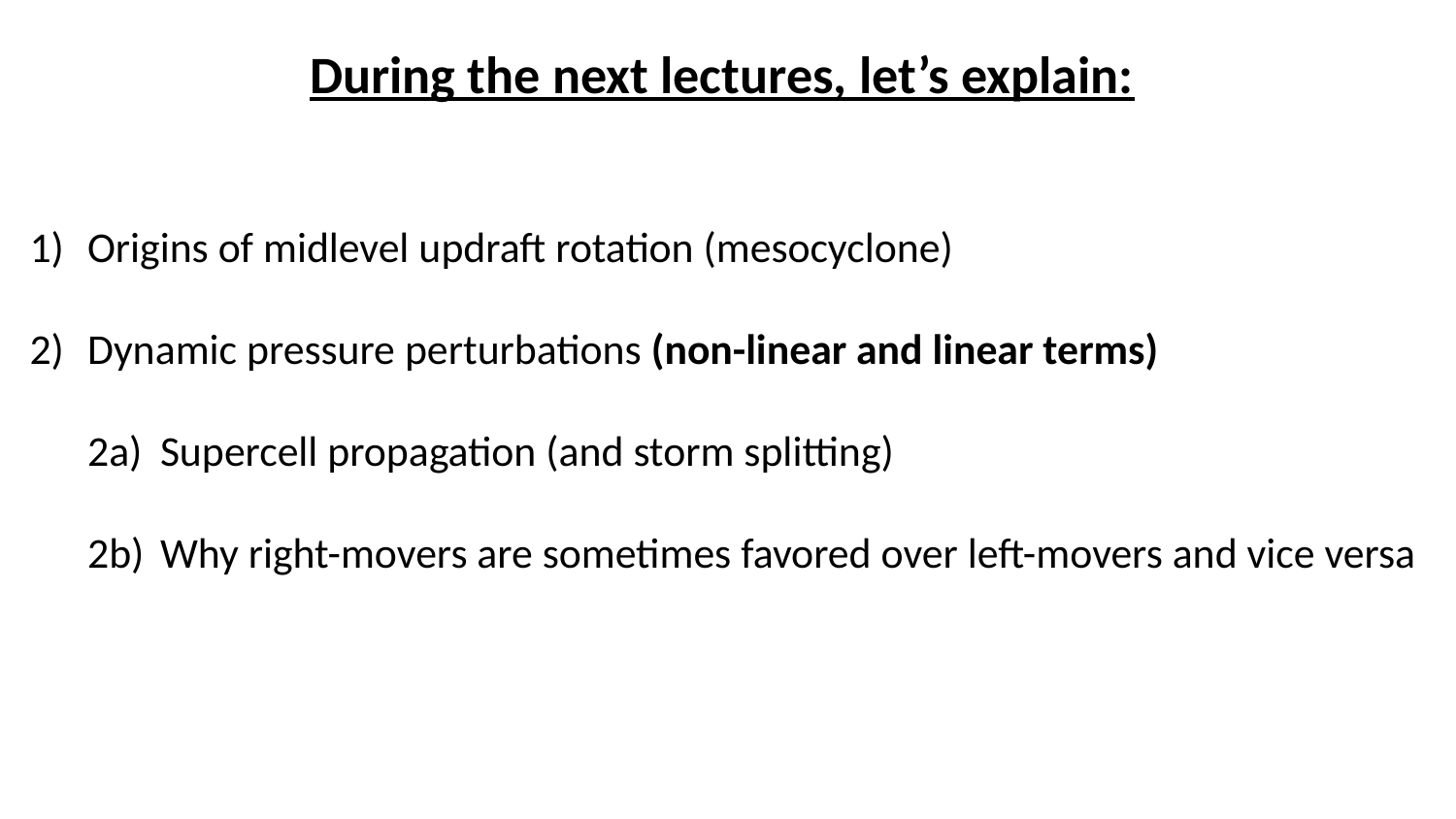

During the next lectures, let’s explain:
Origins of midlevel updraft rotation (mesocyclone)

Dynamic pressure perturbations (non-linear and linear terms)

2a)	Supercell propagation (and storm splitting)

2b)	Why right-movers are sometimes favored over left-movers and vice versa